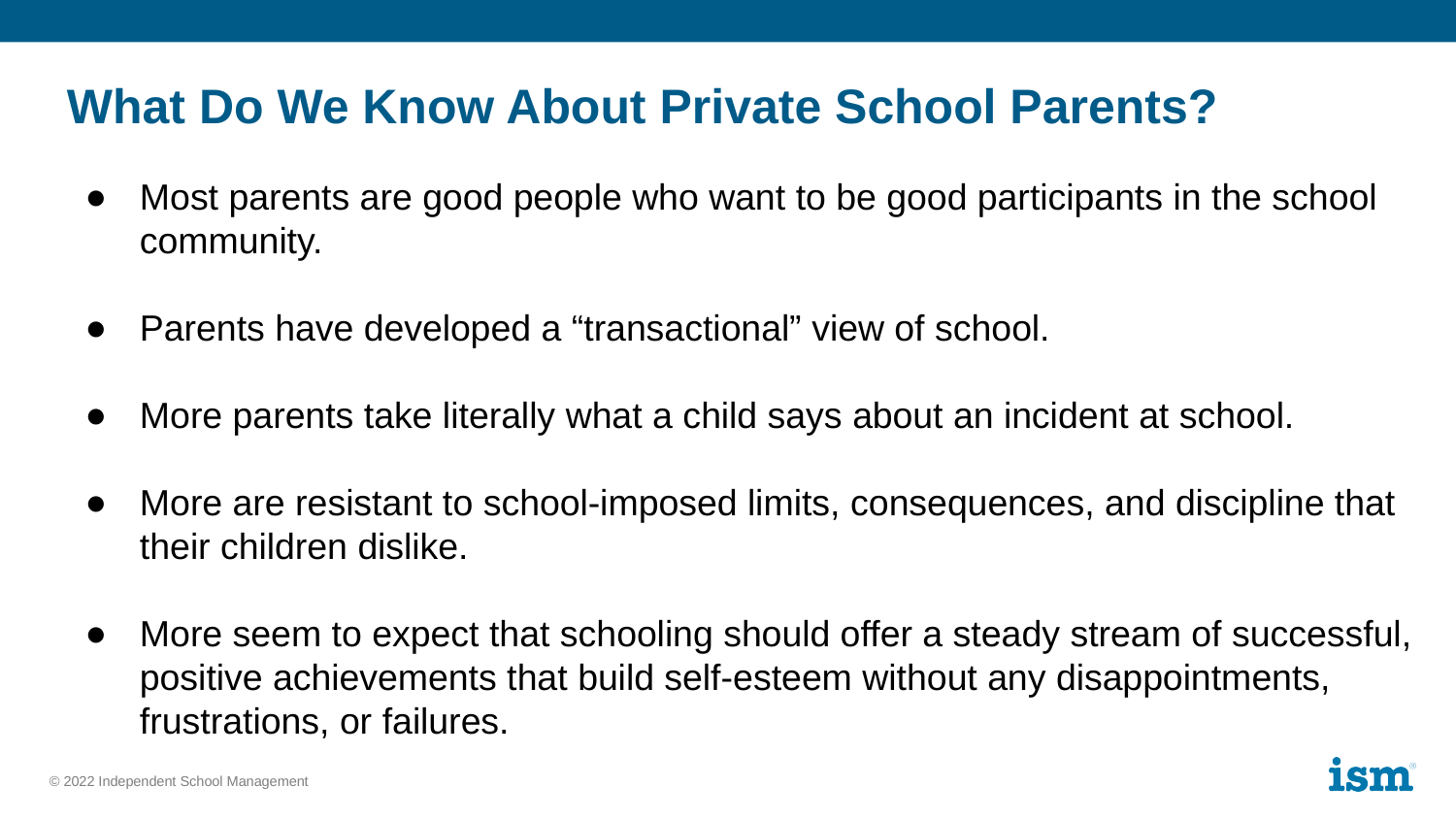

# What Do We Know About Private School Parents?
Most parents are good people who want to be good participants in the school community.
Parents have developed a “transactional” view of school.
More parents take literally what a child says about an incident at school.
More are resistant to school-imposed limits, consequences, and discipline that their children dislike.
More seem to expect that schooling should offer a steady stream of successful, positive achievements that build self-esteem without any disappointments, frustrations, or failures.